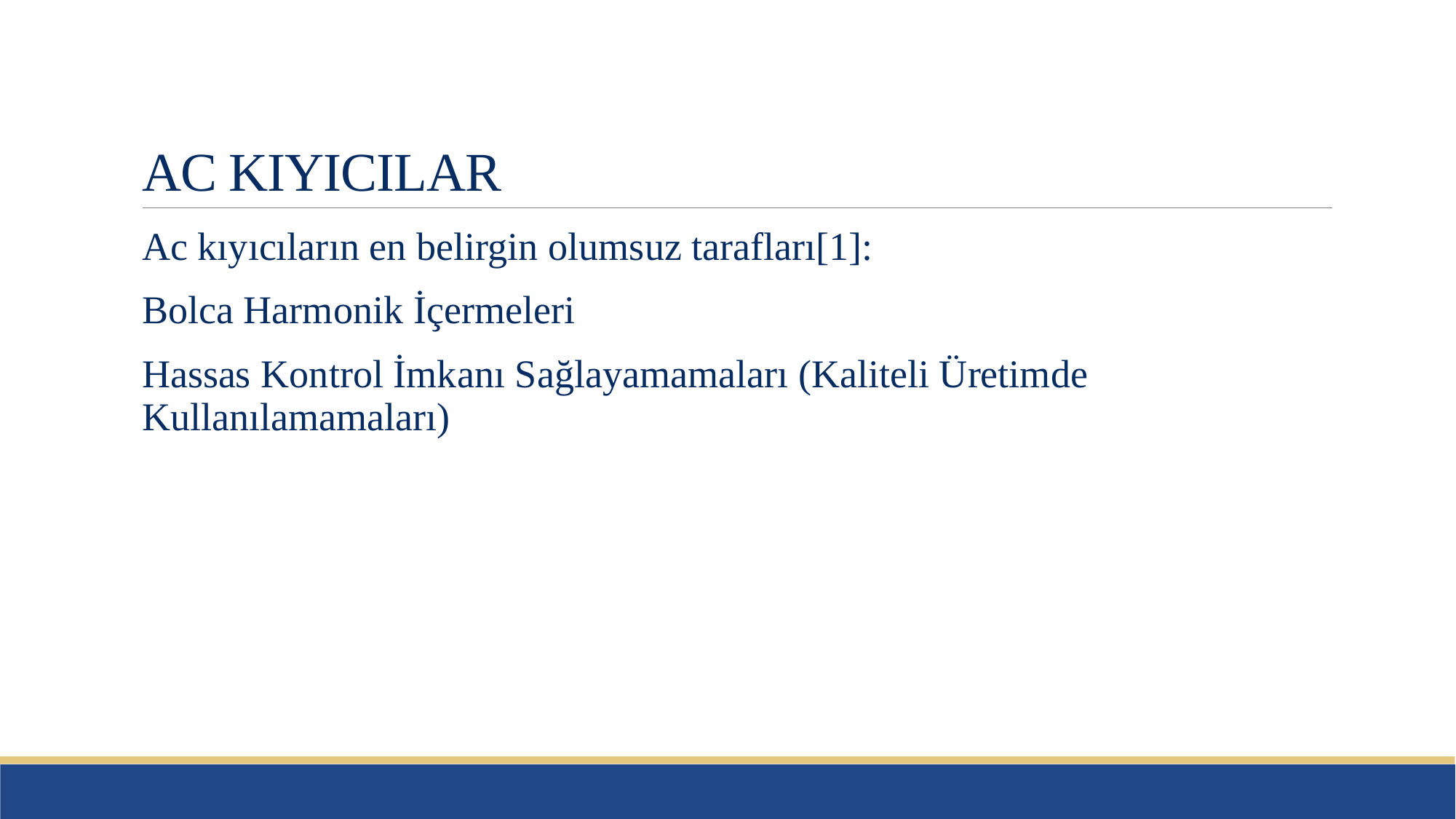

# AC KIYICILAR
Ac kıyıcıların en belirgin olumsuz tarafları[1]:
Bolca Harmonik İçermeleri
Hassas Kontrol İmkanı Sağlayamamaları (Kaliteli Üretimde Kullanılamamaları)